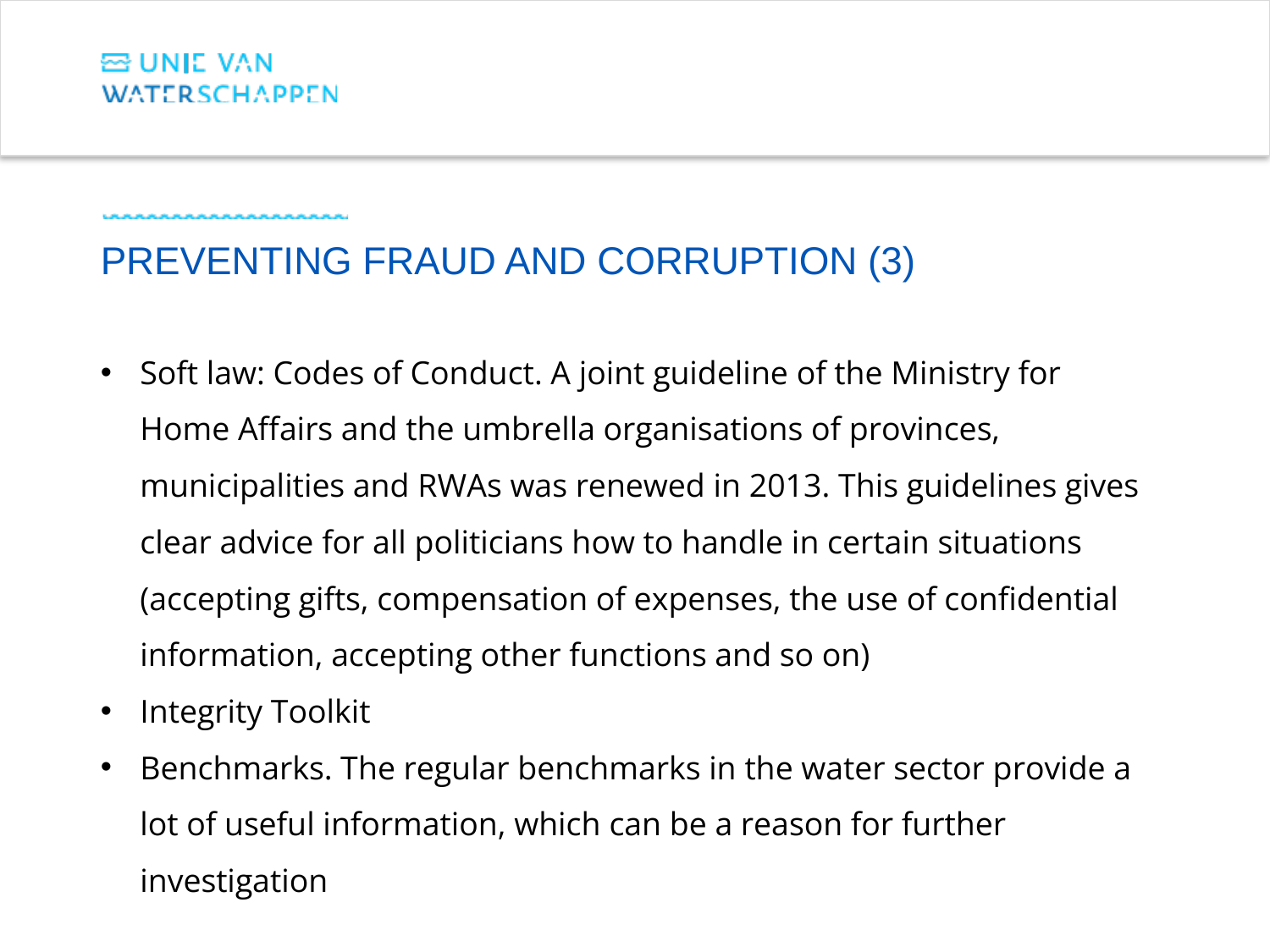

# Preventing Fraud and corruption (3)
Soft law: Codes of Conduct. A joint guideline of the Ministry for Home Affairs and the umbrella organisations of provinces, municipalities and RWAs was renewed in 2013. This guidelines gives clear advice for all politicians how to handle in certain situations (accepting gifts, compensation of expenses, the use of confidential information, accepting other functions and so on)
Integrity Toolkit
Benchmarks. The regular benchmarks in the water sector provide a lot of useful information, which can be a reason for further investigation